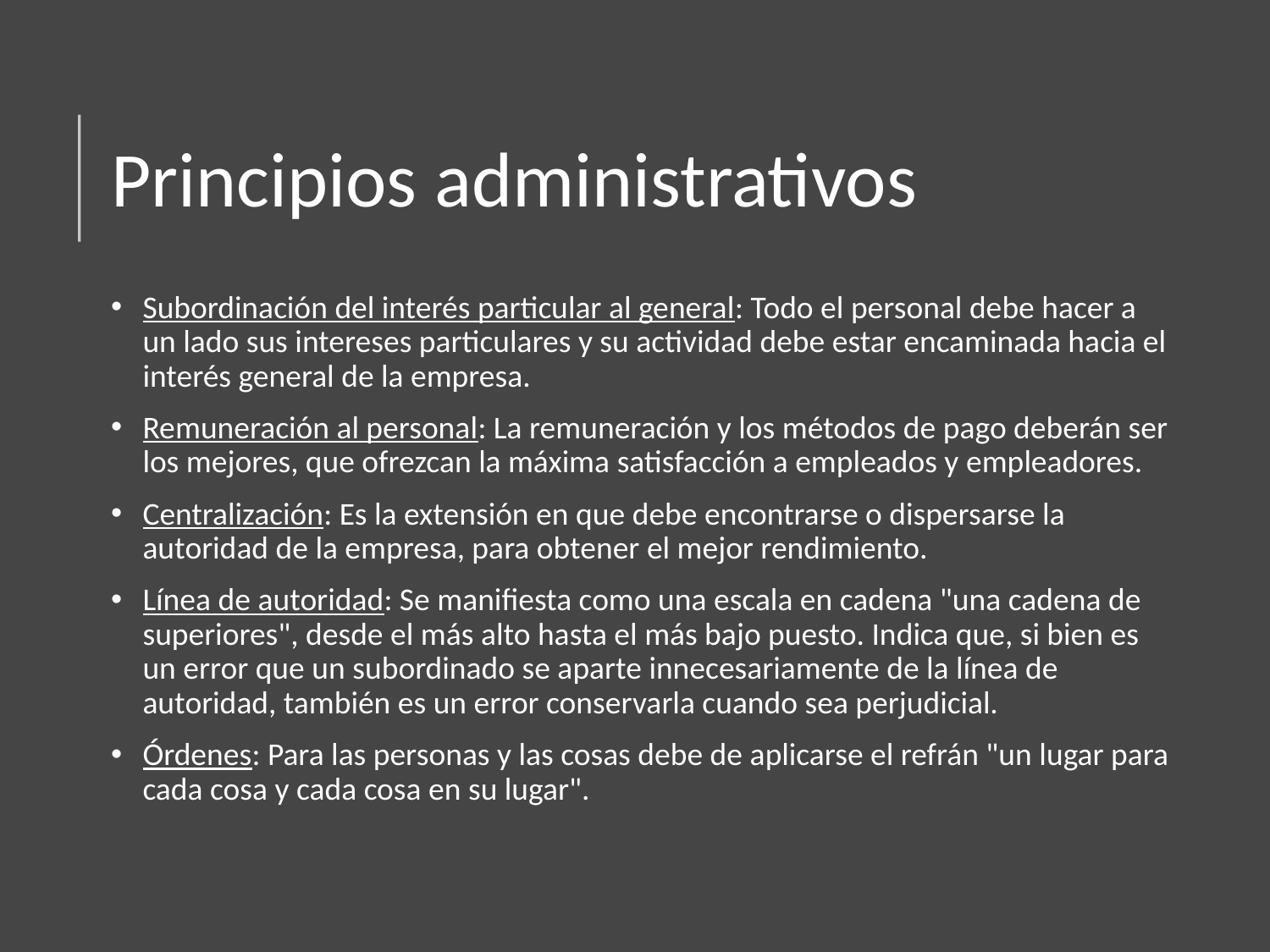

# Principios administrativos
Subordinación del interés particular al general: Todo el personal debe hacer a un lado sus intereses particulares y su actividad debe estar encaminada hacia el interés general de la empresa.
Remuneración al personal: La remuneración y los métodos de pago deberán ser los mejores, que ofrezcan la máxima satisfacción a empleados y empleadores.
Centralización: Es la extensión en que debe encontrarse o dispersarse la autoridad de la empresa, para obtener el mejor rendimiento.
Línea de autoridad: Se manifiesta como una escala en cadena "una cadena de superiores", desde el más alto hasta el más bajo puesto. Indica que, si bien es un error que un subordinado se aparte innecesariamente de la línea de autoridad, también es un error conservarla cuando sea perjudicial.
Órdenes: Para las personas y las cosas debe de aplicarse el refrán "un lugar para cada cosa y cada cosa en su lugar".